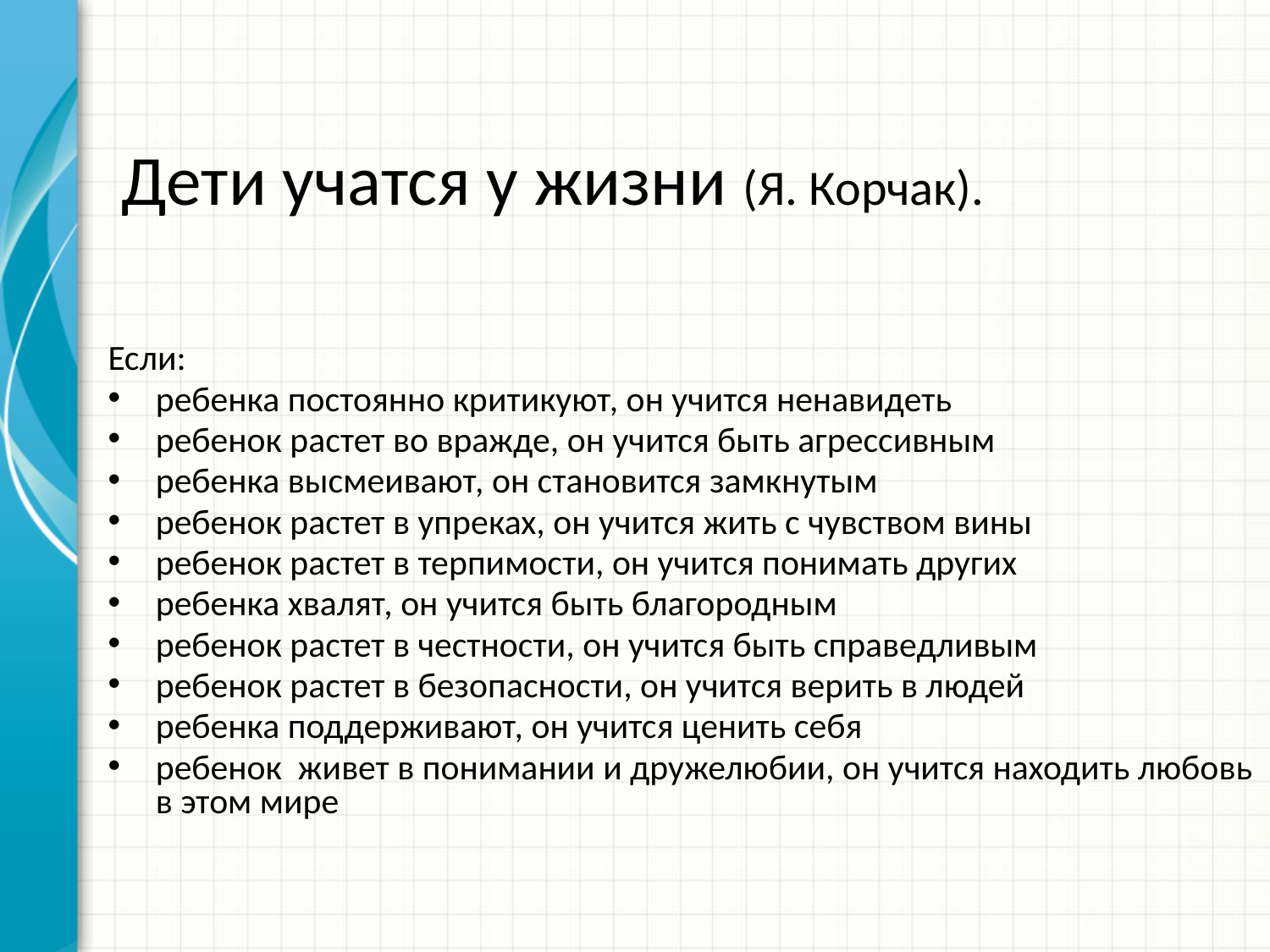

# Дети учатся у жизни (Я. Корчак).
Если:
ребенка постоянно критикуют, он учится ненавидеть
ребенок растет во вражде, он учится быть агрессивным
ребенка высмеивают, он становится замкнутым
ребенок растет в упреках, он учится жить с чувством вины
ребенок растет в терпимости, он учится понимать других
ребенка хвалят, он учится быть благородным
ребенок растет в честности, он учится быть справедливым
ребенок растет в безопасности, он учится верить в людей
ребенка поддерживают, он учится ценить себя
ребенок  живет в понимании и дружелюбии, он учится находить любовь в этом мире